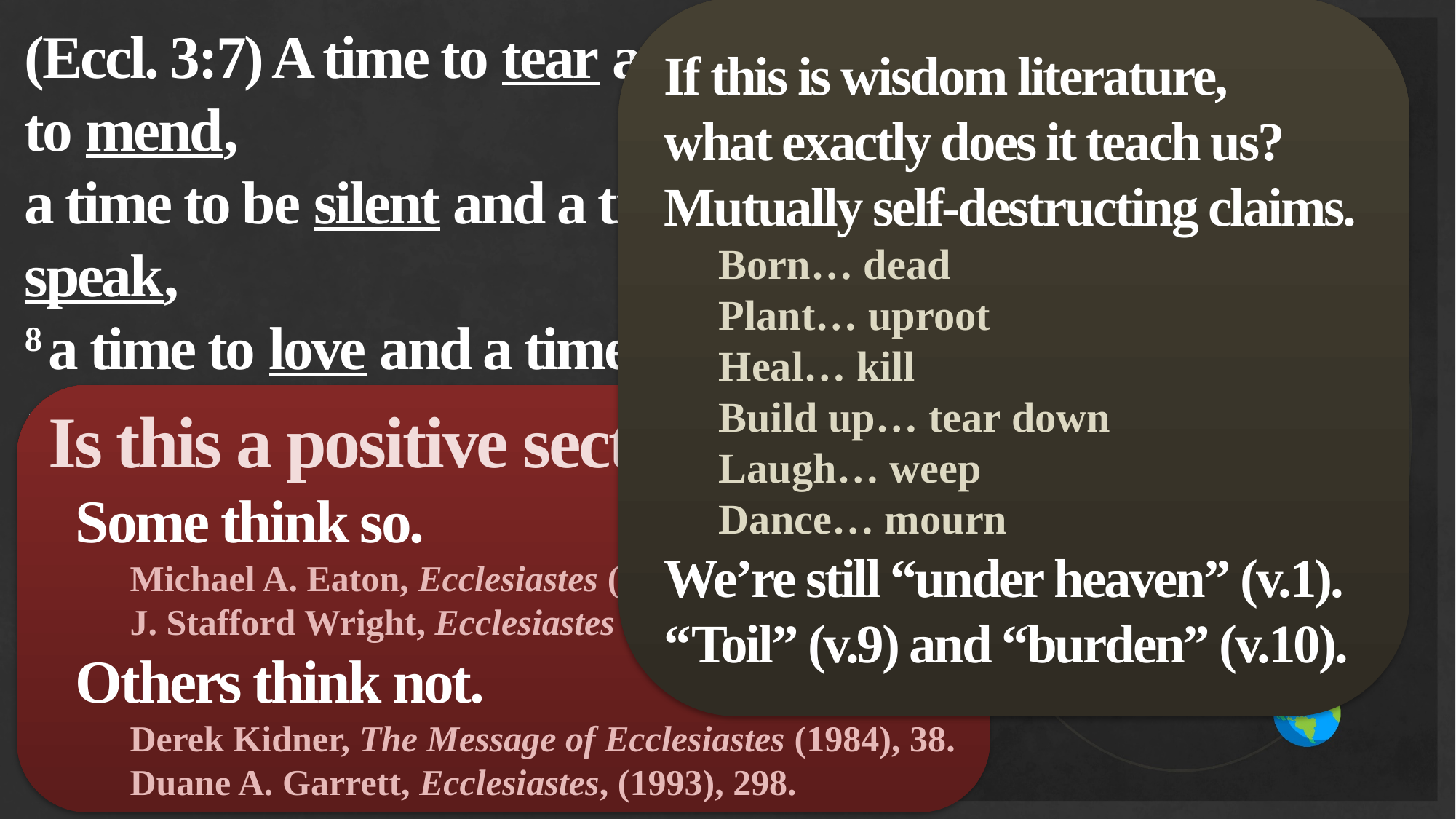

If this is wisdom literature,
what exactly does it teach us?
Mutually self-destructing claims.
Born… dead
Plant… uproot
Heal… kill
Build up… tear down
Laugh… weep
Dance… mourn
We’re still “under heaven” (v.1).
“Toil” (v.9) and “burden” (v.10).
(Eccl. 3:7) A time to tear and a time to mend,
a time to be silent and a time to speak,
8 a time to love and a time to hate,
a time for war and a time for peace.
Is this a positive section?
Some think so.
Michael A. Eaton, Ecclesiastes (1983), p.90.
J. Stafford Wright, Ecclesiastes (1991), p.1160.
Others think not.
Derek Kidner, The Message of Ecclesiastes (1984), 38.
Duane A. Garrett, Ecclesiastes, (1993), 298.